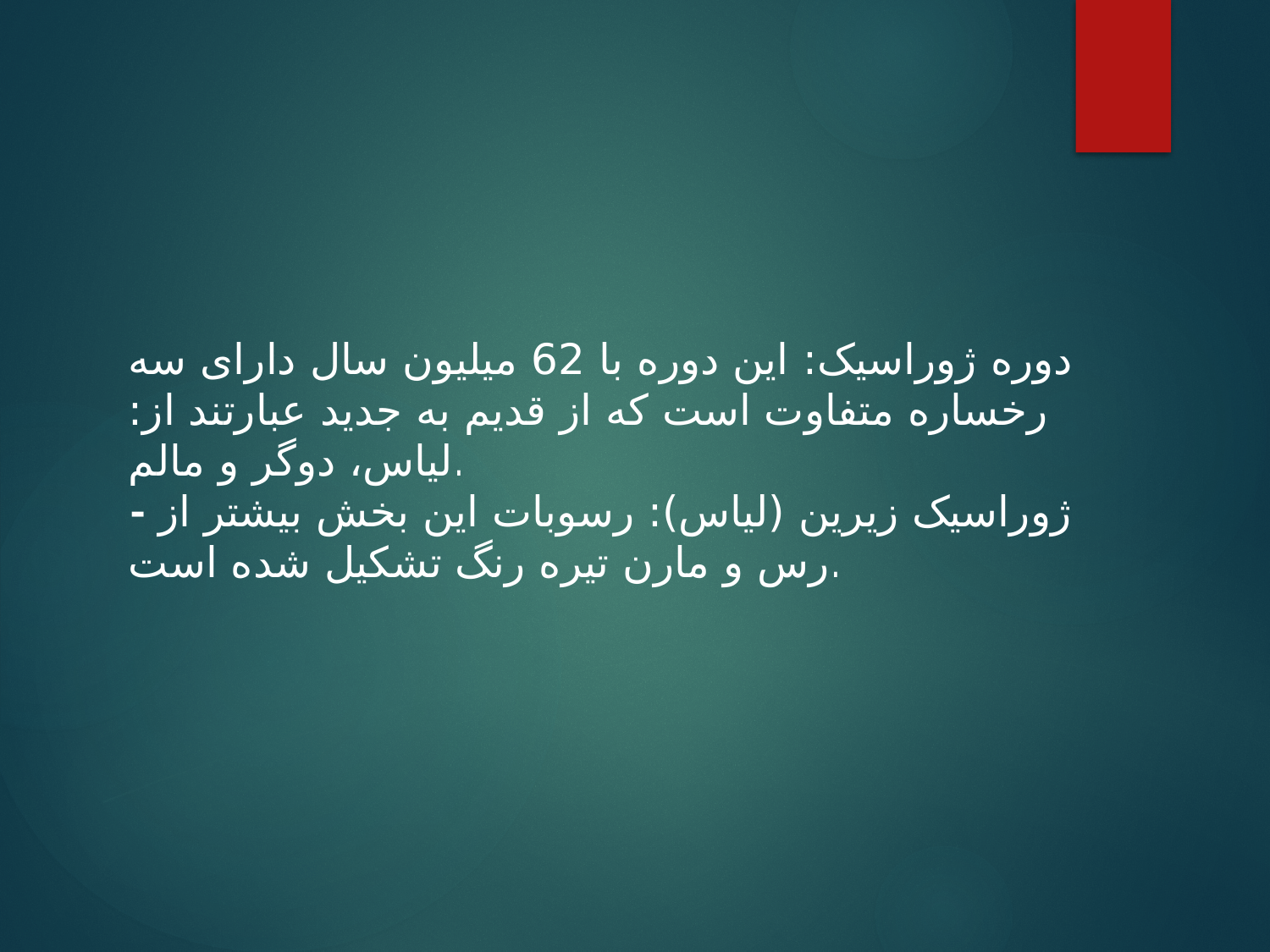

دوره ژوراسیک: این دوره با 62 میلیون سال دارای سه رخساره متفاوت است که از قدیم به جدید عبارتند از: لیاس، دوگر و مالم.
- ژوراسیک زیرین (لیاس): رسوبات این بخش بیشتر از رس و مارن تیره رنگ تشکیل شده است.